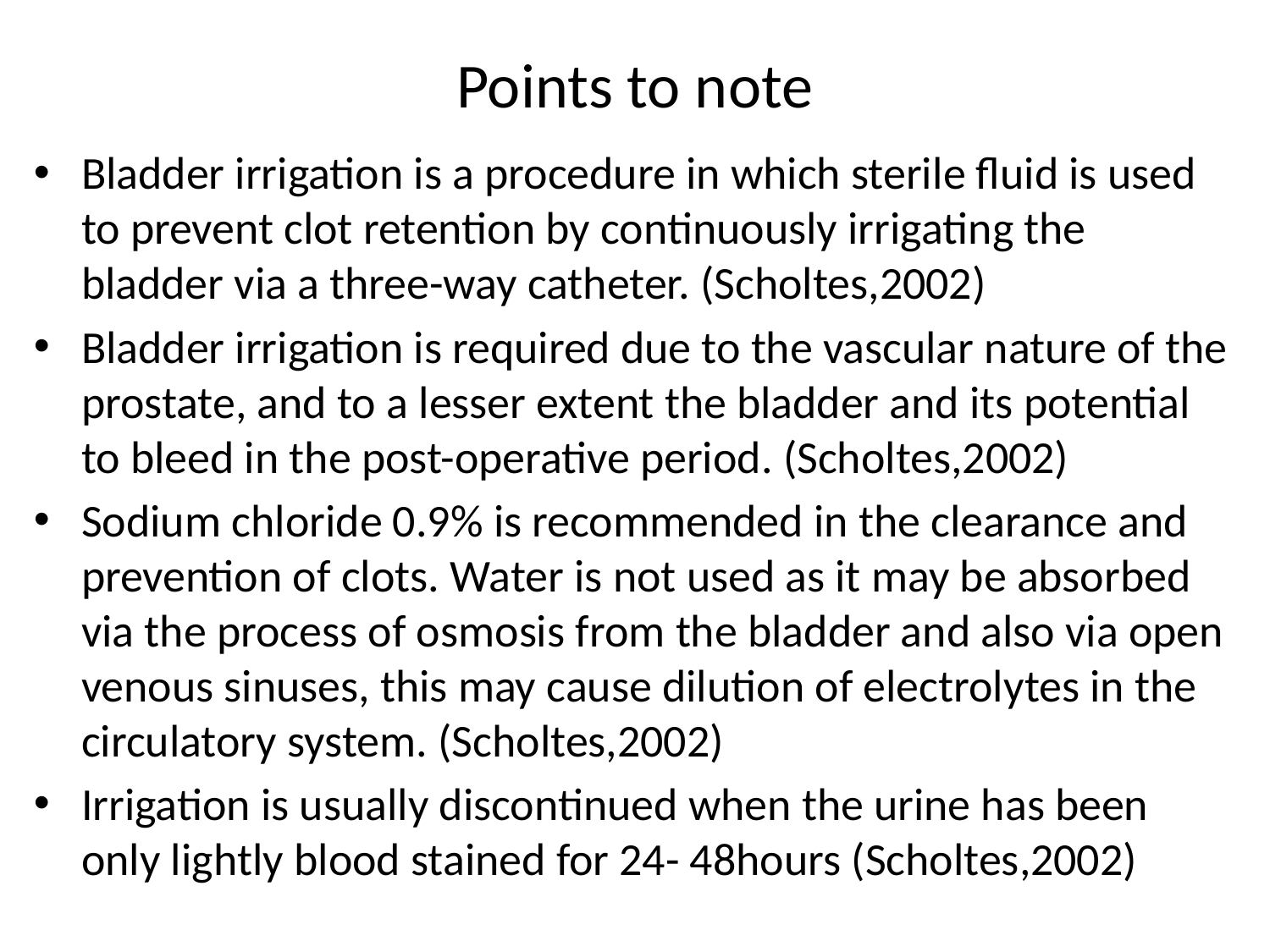

# Points to note
Bladder irrigation is a procedure in which sterile fluid is used to prevent clot retention by continuously irrigating the bladder via a three-way catheter. (Scholtes,2002)
Bladder irrigation is required due to the vascular nature of the prostate, and to a lesser extent the bladder and its potential to bleed in the post-operative period. (Scholtes,2002)
Sodium chloride 0.9% is recommended in the clearance and prevention of clots. Water is not used as it may be absorbed via the process of osmosis from the bladder and also via open venous sinuses, this may cause dilution of electrolytes in the circulatory system. (Scholtes,2002)
Irrigation is usually discontinued when the urine has been only lightly blood stained for 24- 48hours (Scholtes,2002)